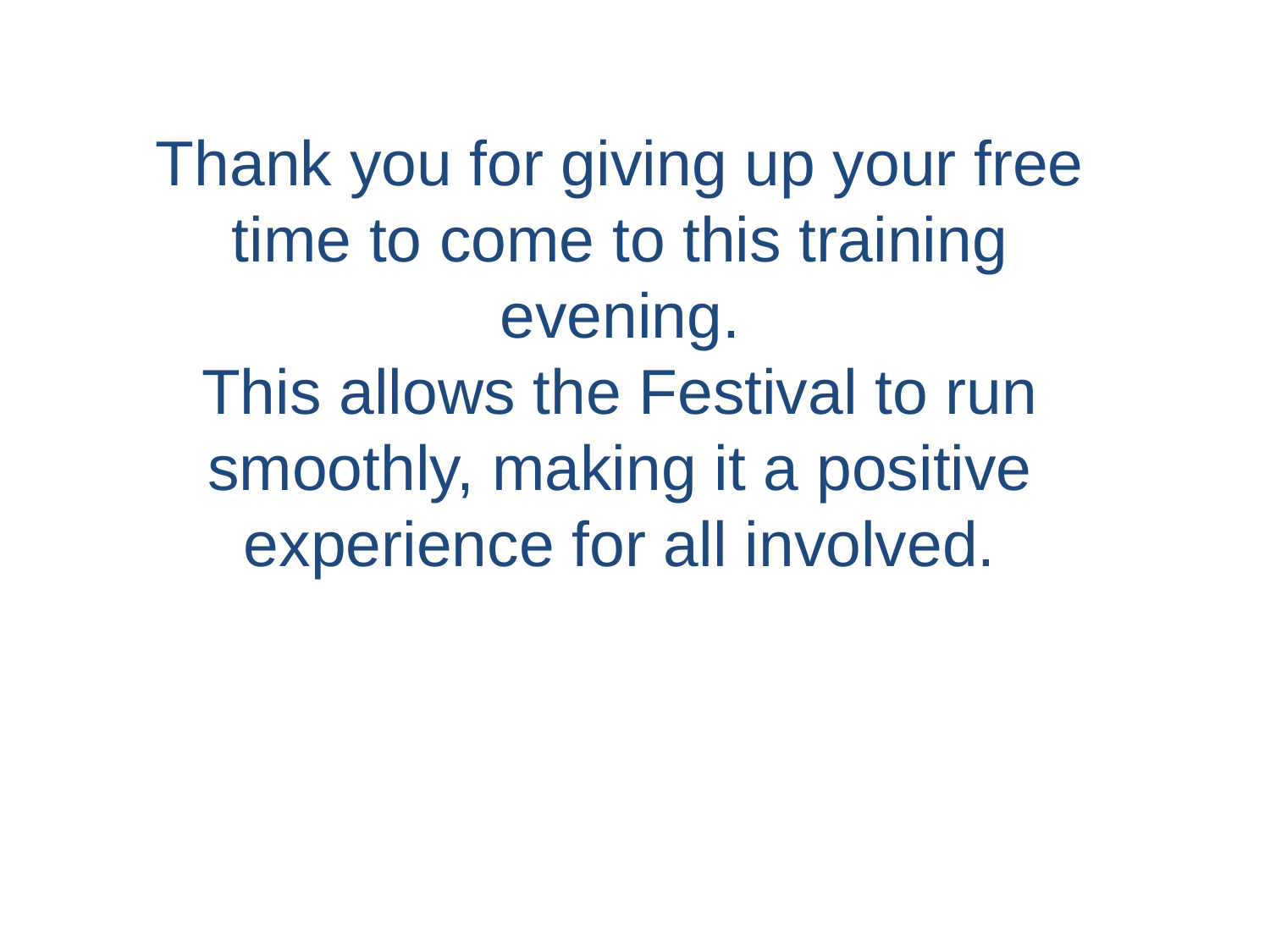

Thank you for giving up your free time to come to this training evening.
This allows the Festival to run smoothly, making it a positive experience for all involved.